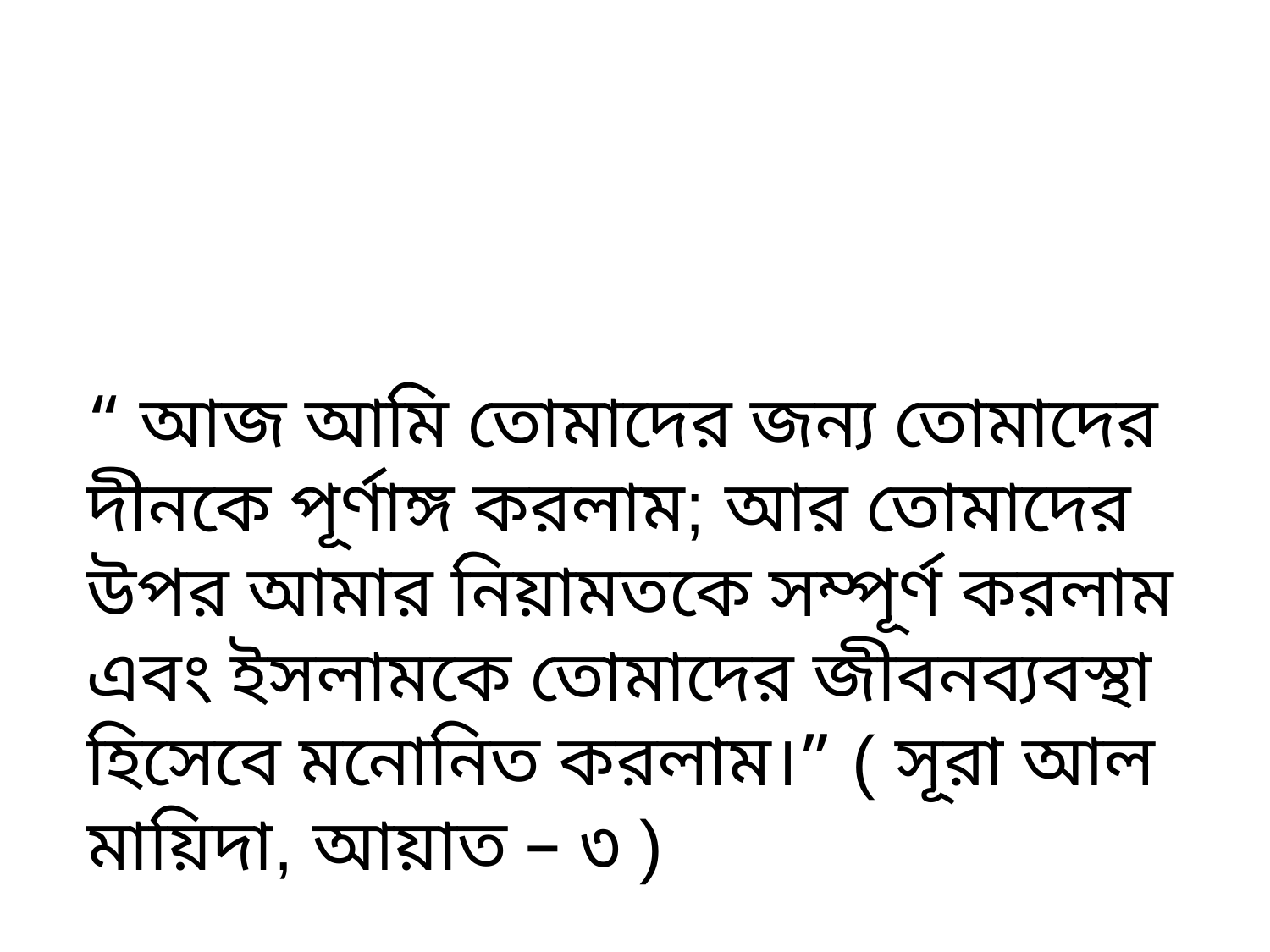

“ আজ আমি তোমাদের জন্য তোমাদের দীনকে পূর্ণাঙ্গ করলাম; আর তোমাদের উপর আমার নিয়ামতকে সম্পূর্ণ করলাম এবং ইসলামকে তোমাদের জীবনব্যবস্থা হিসেবে মনোনিত করলাম।” ( সূরা আল মায়িদা, আয়াত – ৩ )